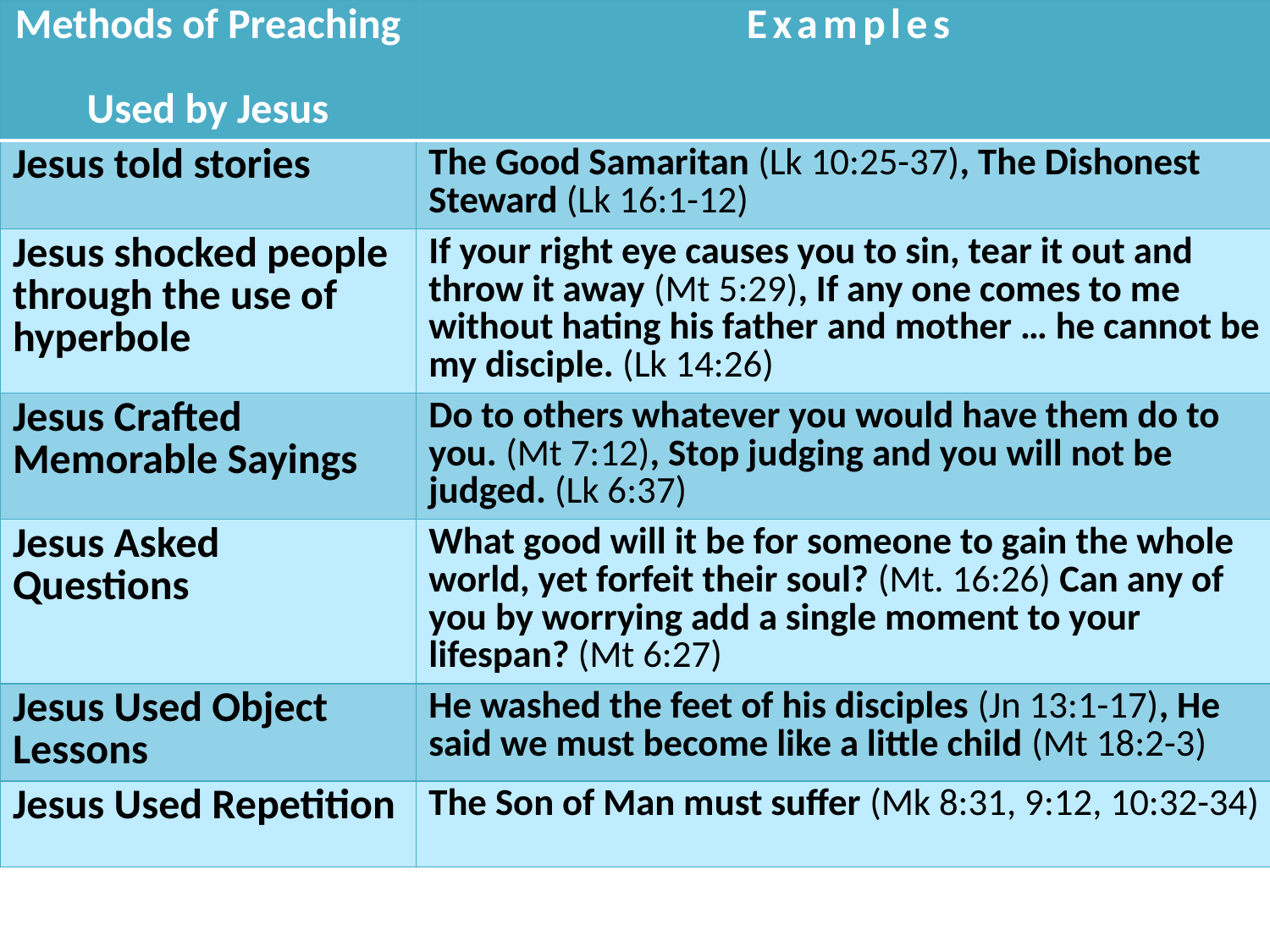

| Methods of Preaching Used by Jesus | Examples |
| --- | --- |
| Jesus told stories | The Good Samaritan (Lk 10:25-37), The Dishonest Steward (Lk 16:1-12) |
| Jesus shocked people through the use of hyperbole | If your right eye causes you to sin, tear it out and throw it away (Mt 5:29), If any one comes to me without hating his father and mother … he cannot be my disciple. (Lk 14:26) |
| Jesus Crafted Memorable Sayings | Do to others whatever you would have them do to you. (Mt 7:12), Stop judging and you will not be judged. (Lk 6:37) |
| Jesus Asked Questions | What good will it be for someone to gain the whole world, yet forfeit their soul? (Mt. 16:26) Can any of you by worrying add a single moment to your lifespan? (Mt 6:27) |
| Jesus Used Object Lessons | He washed the feet of his disciples (Jn 13:1-17), He said we must become like a little child (Mt 18:2-3) |
| Jesus Used Repetition | The Son of Man must suffer (Mk 8:31, 9:12, 10:32-34) |